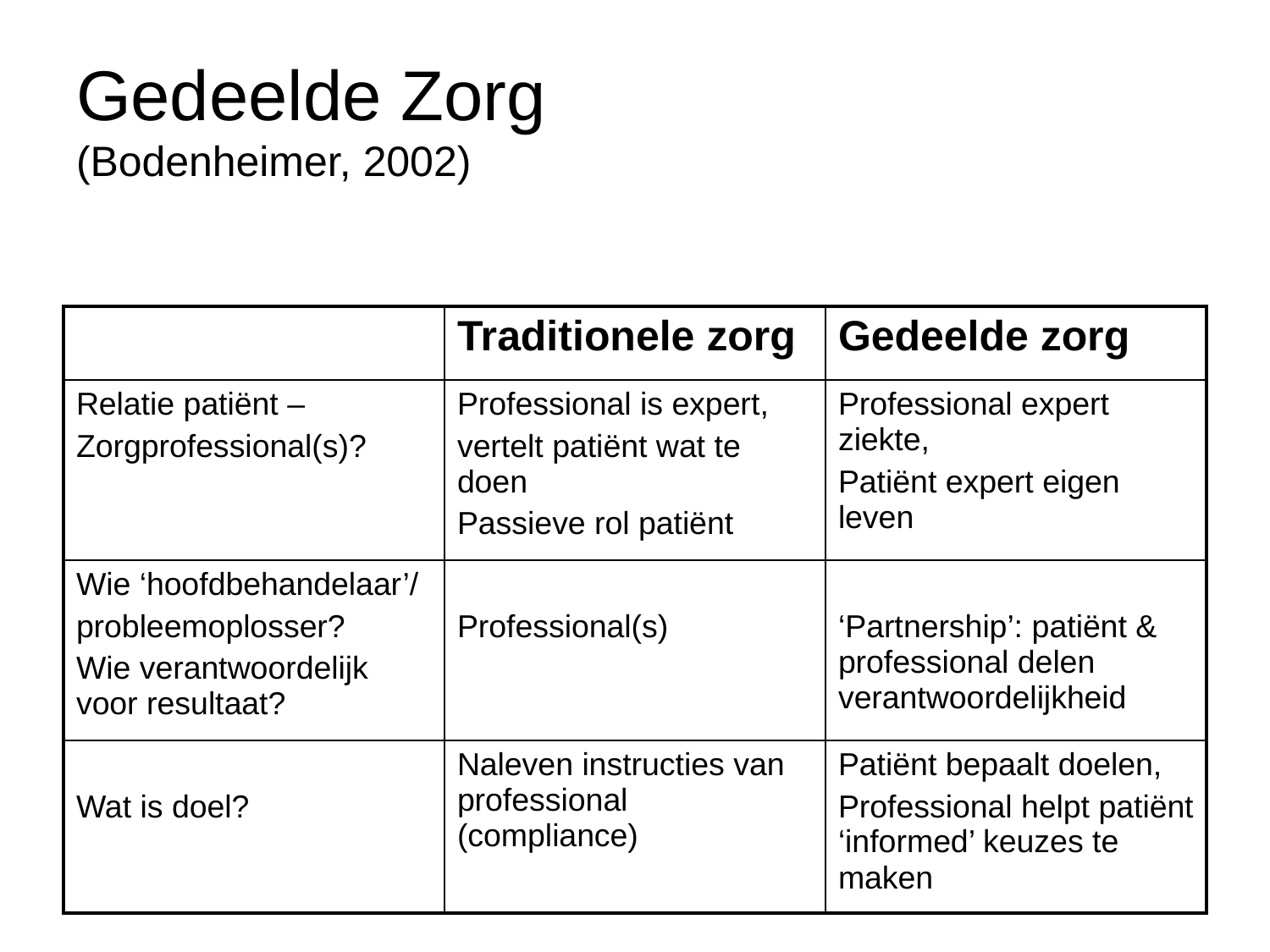

# Gedeelde Zorg (Bodenheimer, 2002)
|  | Traditionele zorg | Gedeelde zorg |
| --- | --- | --- |
| Relatie patiënt – Zorgprofessional(s)? | Professional is expert, vertelt patiënt wat te doen Passieve rol patiënt | Professional expert ziekte, Patiënt expert eigen leven |
| Wie ‘hoofdbehandelaar’/ probleemoplosser? Wie verantwoordelijk voor resultaat? | Professional(s) | ‘Partnership’: patiënt & professional delen verantwoordelijkheid |
| Wat is doel? | Naleven instructies van professional (compliance) | Patiënt bepaalt doelen, Professional helpt patiënt ‘informed’ keuzes te maken |